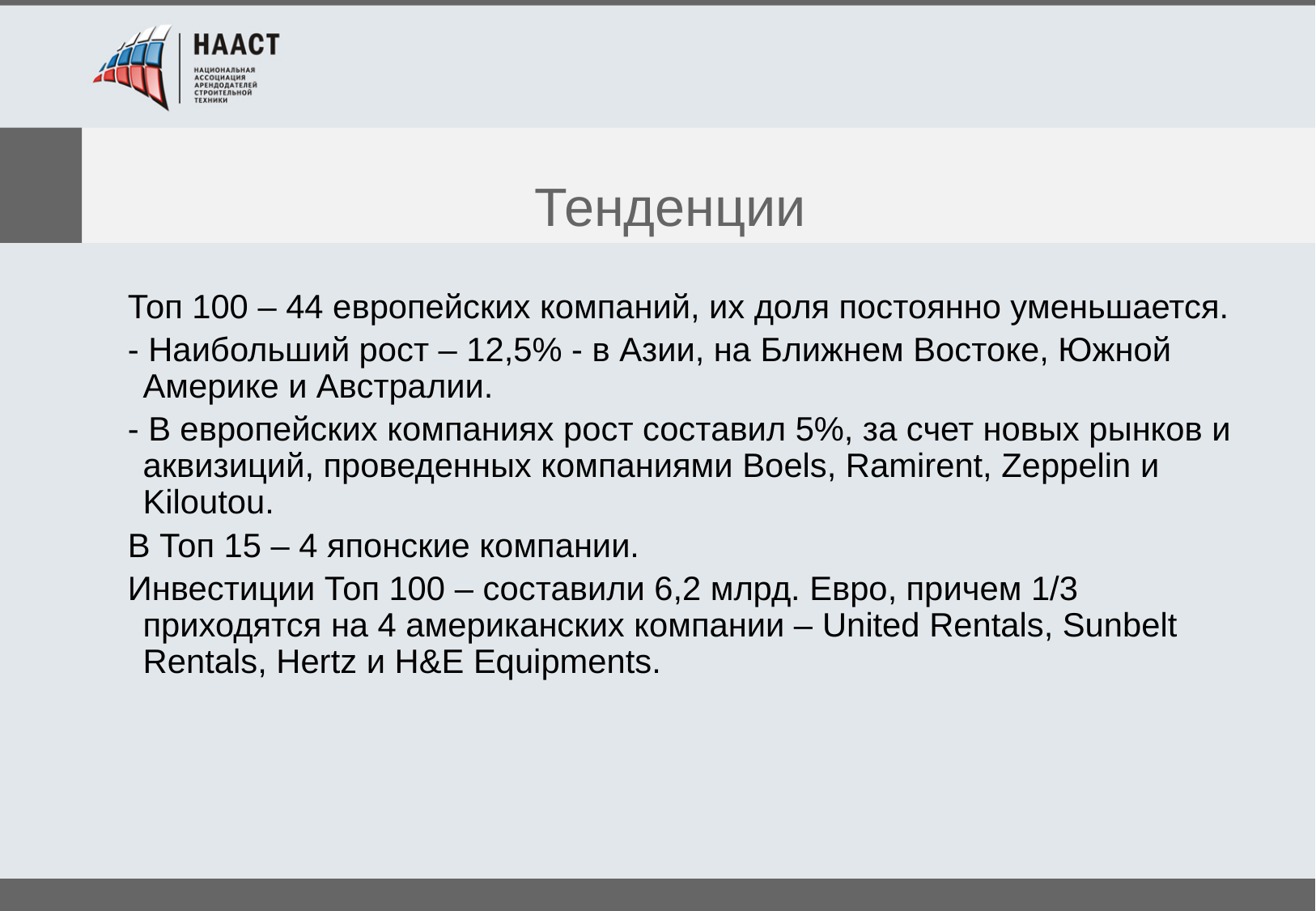

# Тенденции
Топ 100 – 44 европейских компаний, их доля постоянно уменьшается.
- Наибольший рост – 12,5% - в Азии, на Ближнем Востоке, Южной Америке и Австралии.
- В европейских компаниях рост составил 5%, за счет новых рынков и аквизиций, проведенных компаниями Boels, Ramirent, Zeppelin и Kiloutou.
В Топ 15 – 4 японские компании.
Инвестиции Топ 100 – составили 6,2 млрд. Евро, причем 1/3 приходятся на 4 американских компании – United Rentals, Sunbelt Rentals, Hertz и H&E Equipments.